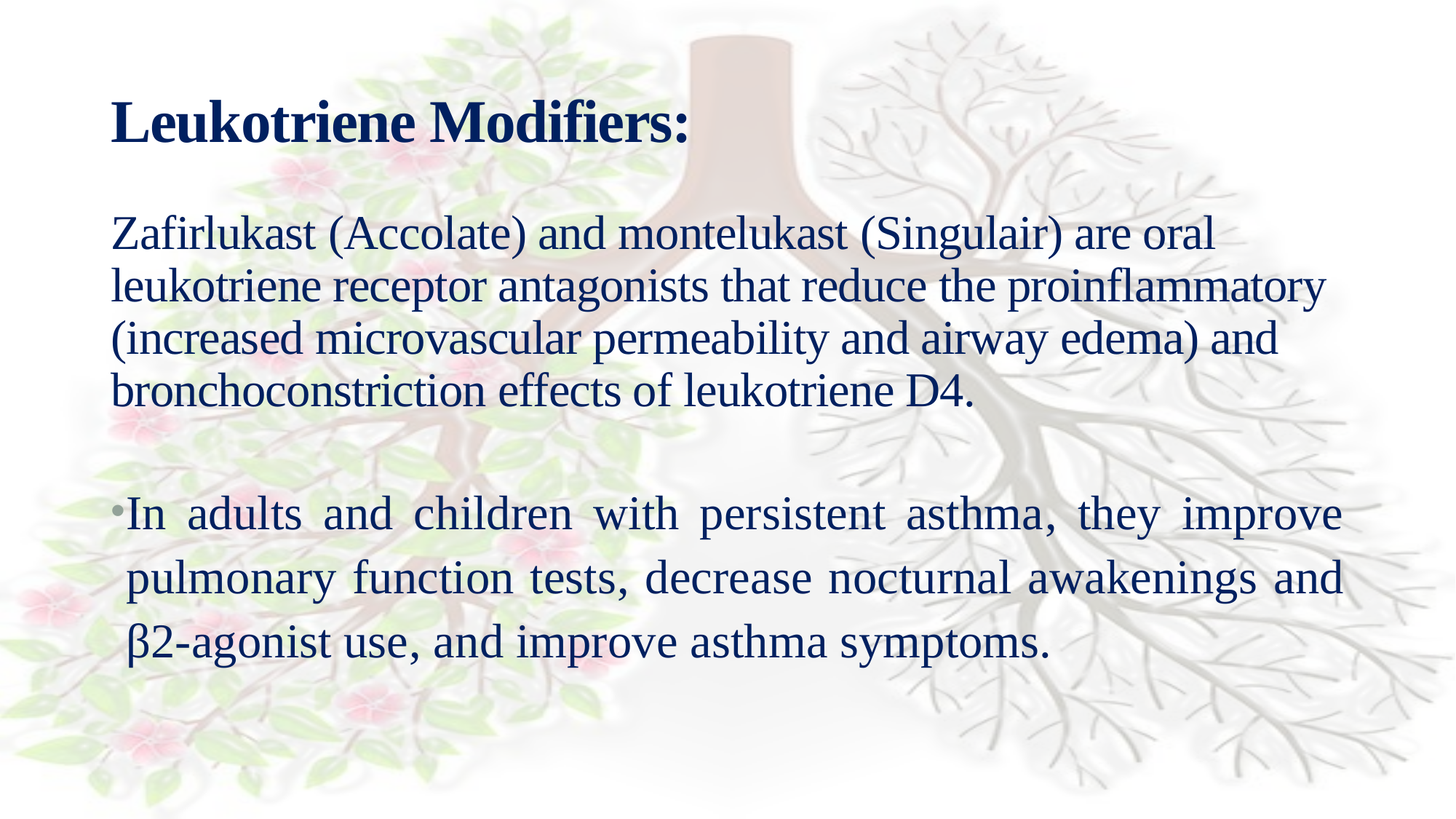

# Leukotriene Modifiers:
Zafirlukast (Accolate) and montelukast (Singulair) are oral leukotriene receptor antagonists that reduce the proinflammatory (increased microvascular permeability and airway edema) and bronchoconstriction effects of leukotriene D4.

In adults and children with persistent asthma, they improve pulmonary function tests, decrease nocturnal awakenings and β2-agonist use, and improve asthma symptoms.